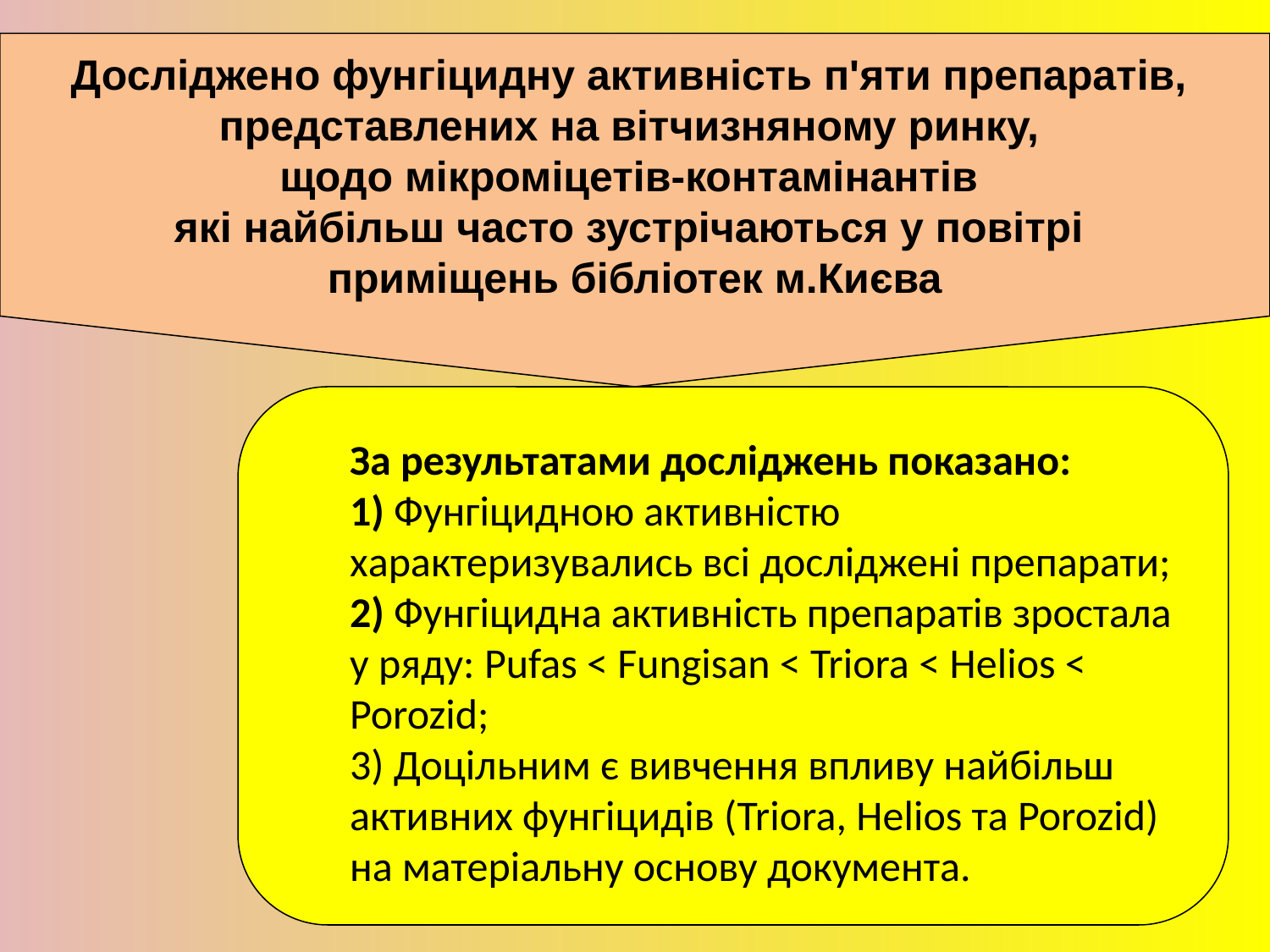

Досліджено фунгіцидну активність п'яти препаратів,
представлених на вітчизняному ринку,
щодо мікроміцетів-контамінантів
які найбільш часто зустрічаються у повітрі
приміщень бібліотек м.Києва

За результатами досліджень показано:
1) Фунгіцидною активністю характеризувались всі досліджені препарати;
2) Фунгіцидна активність препаратів зростала у ряду: Pufas < Fungisan < Triora < Helios < Porozid;
3) Доцільним є вивчення впливу найбільш активних фунгіцидів (Triora, Helios та Porozid) на матеріальну основу документа.